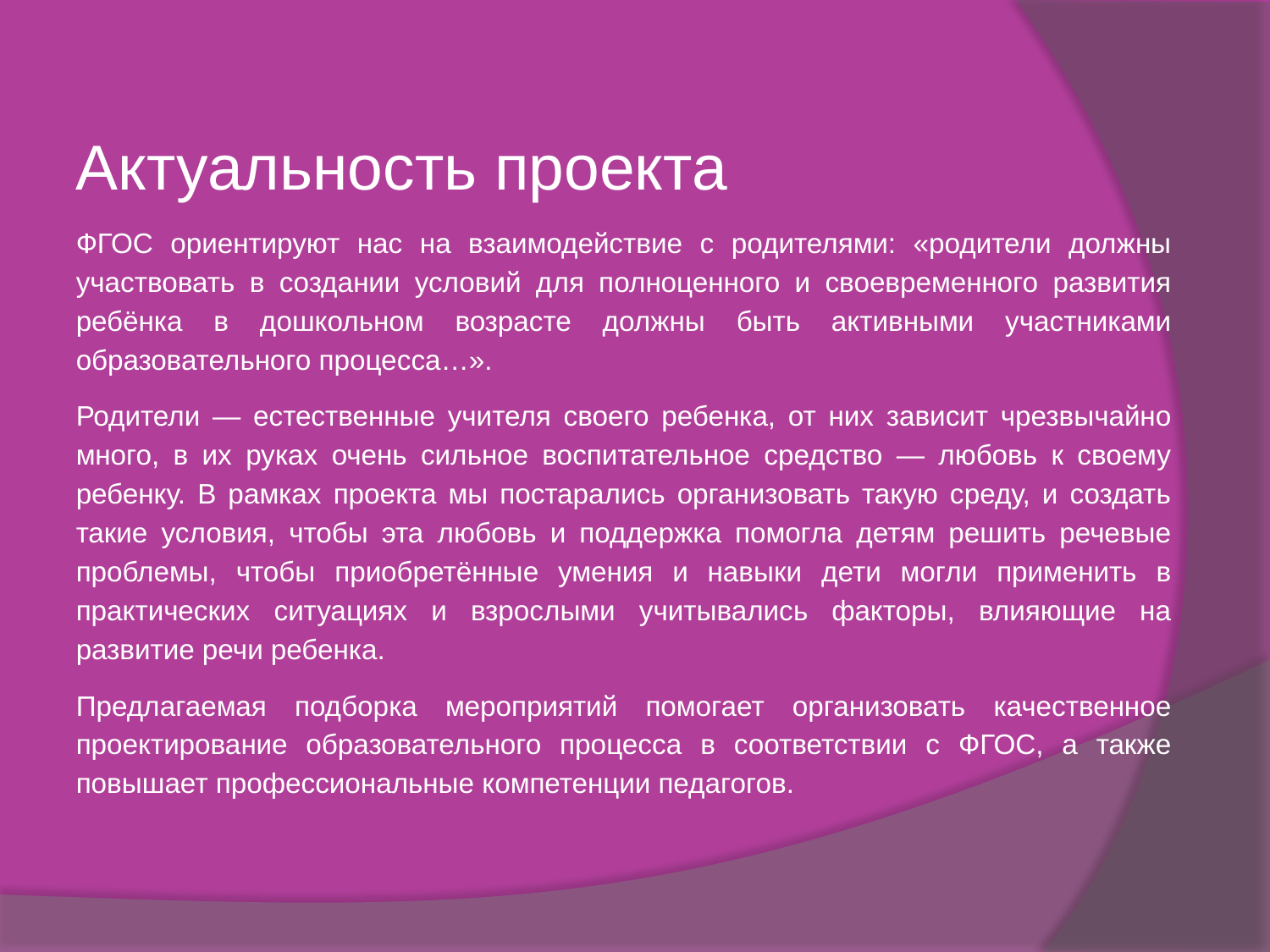

#
Актуальность проекта
ФГОС ориентируют нас на взаимодействие с родителями: «родители должны участвовать в создании условий для полноценного и своевременного развития ребёнка в дошкольном возрасте должны быть активными участниками образовательного процесса…».
Родители — естественные учителя своего ребенка, от них зависит чрезвычайно много, в их руках очень сильное воспитательное средство — любовь к своему ребенку. В рамках проекта мы постарались организовать такую среду, и создать такие условия, чтобы эта любовь и поддержка помогла детям решить речевые проблемы, чтобы приобретённые умения и навыки дети могли применить в практических ситуациях и взрослыми учитывались факторы, влияющие на развитие речи ребенка.
Предлагаемая подборка мероприятий помогает организовать качественное проектирование образовательного процесса в соответствии с ФГОС, а также повышает профессиональные компетенции педагогов.